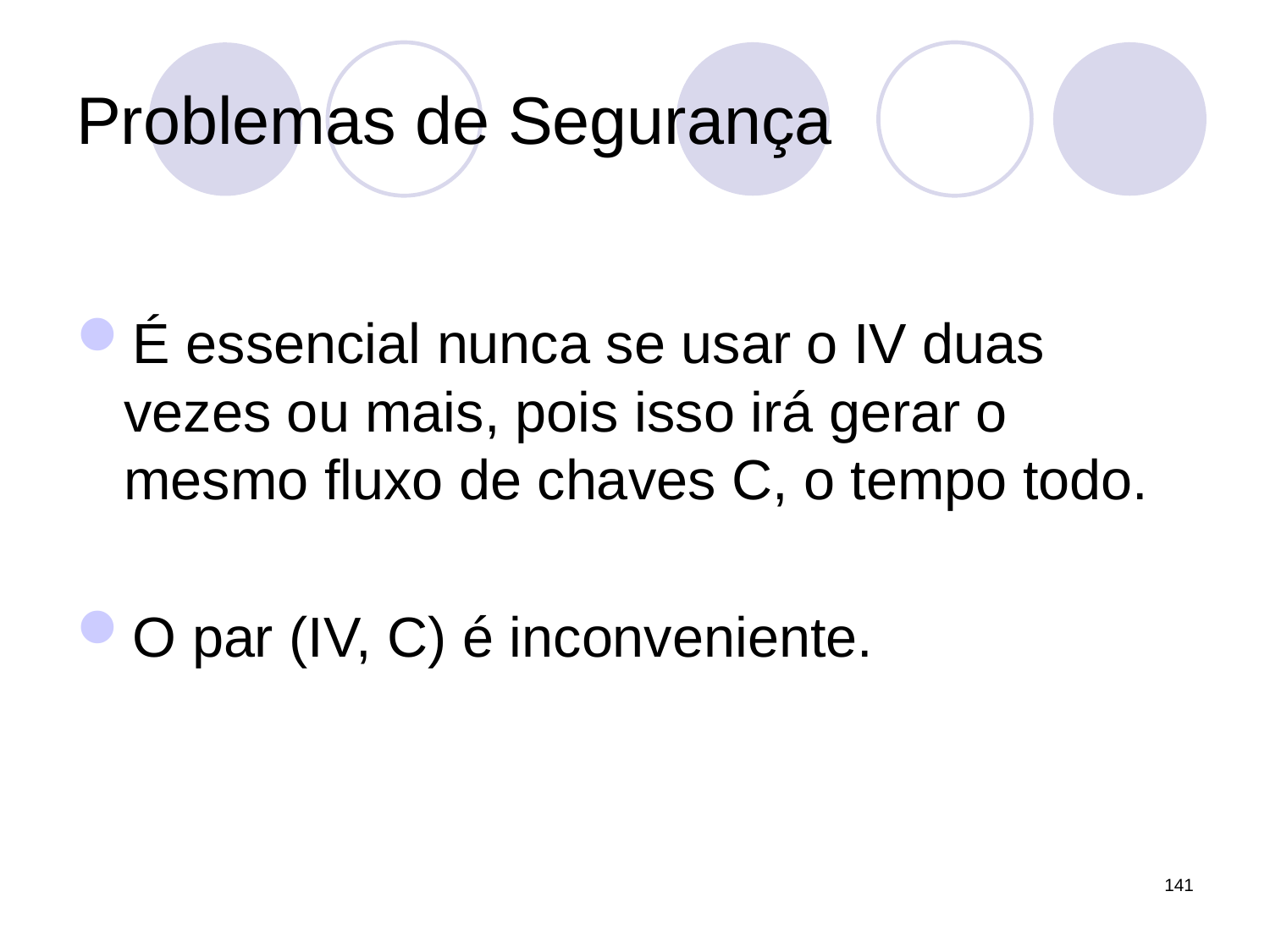

# Problemas de Segurança

É essencial nunca se usar o IV duas vezes ou mais, pois isso irá gerar o mesmo fluxo de chaves C, o tempo todo.

O par (IV, C) é inconveniente.

141